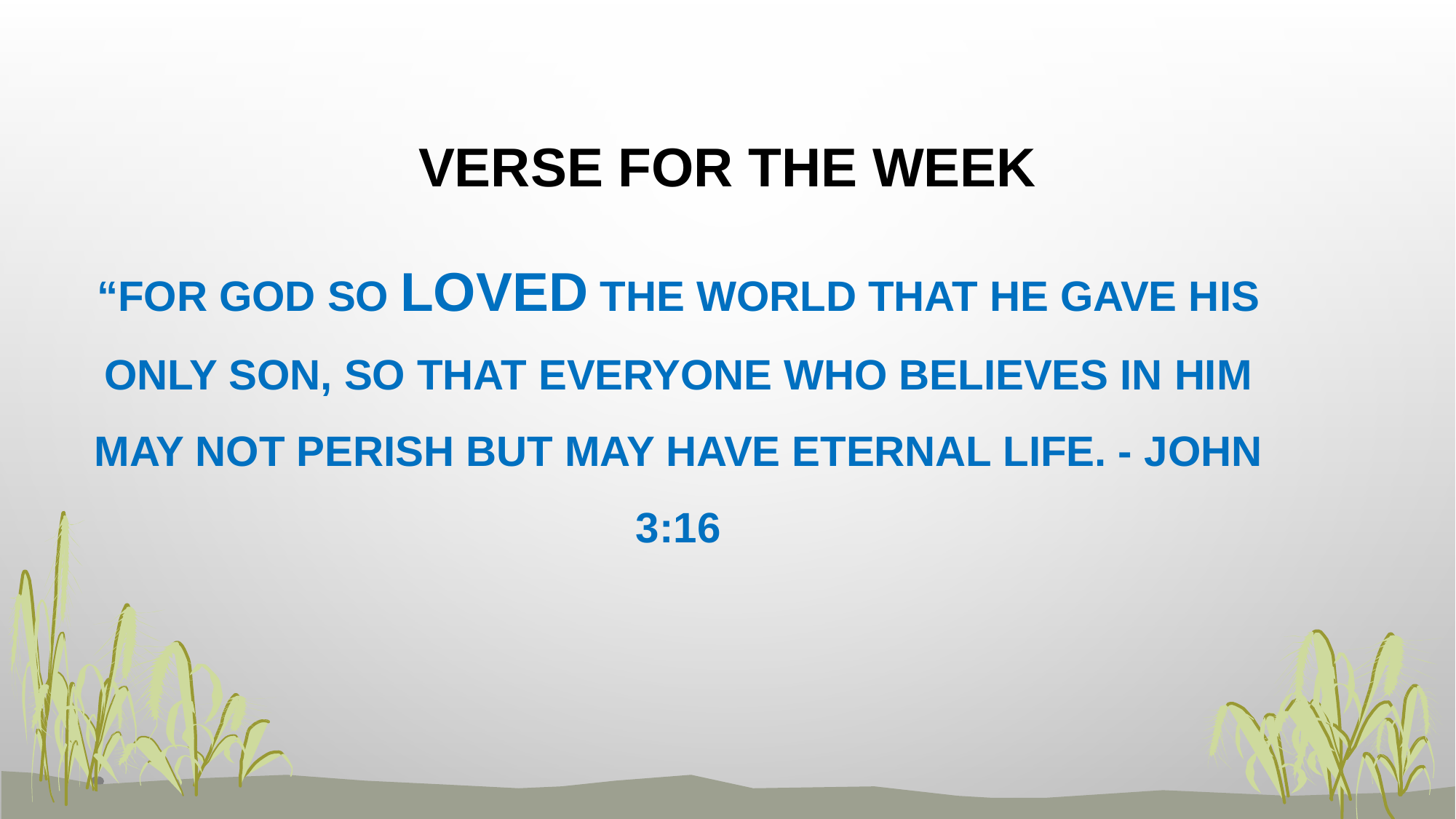

# Verse for the week
“FOR GOD SO LOVED THE WORLD THAT HE GAVE HIS ONLY SON, SO THAT EVERYONE WHO BELIEVES IN HIM MAY NOT PERISH BUT MAY HAVE ETERNAL LIFE. - JOHN 3:16